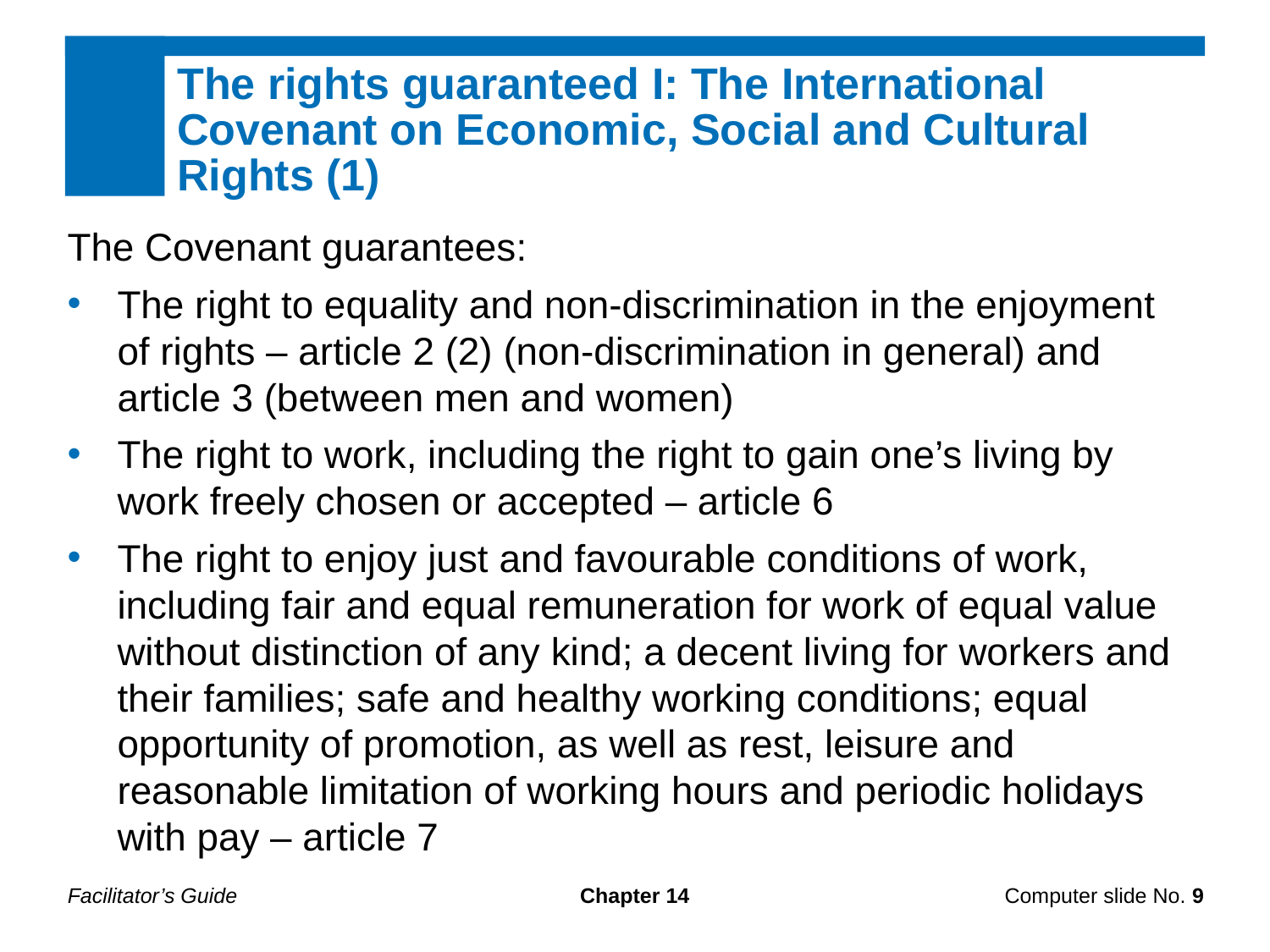

The rights guaranteed I: The International Covenant on Economic, Social and Cultural Rights (1)
The Covenant guarantees:
The right to equality and non-discrimination in the enjoyment of rights – article 2 (2) (non-discrimination in general) and article 3 (between men and women)
The right to work, including the right to gain one’s living by work freely chosen or accepted – article 6
The right to enjoy just and favourable conditions of work, including fair and equal remuneration for work of equal value without distinction of any kind; a decent living for workers and their families; safe and healthy working conditions; equal opportunity of promotion, as well as rest, leisure and reasonable limitation of working hours and periodic holidays with pay – article 7
Facilitator’s Guide
Chapter 14
Computer slide No. 9